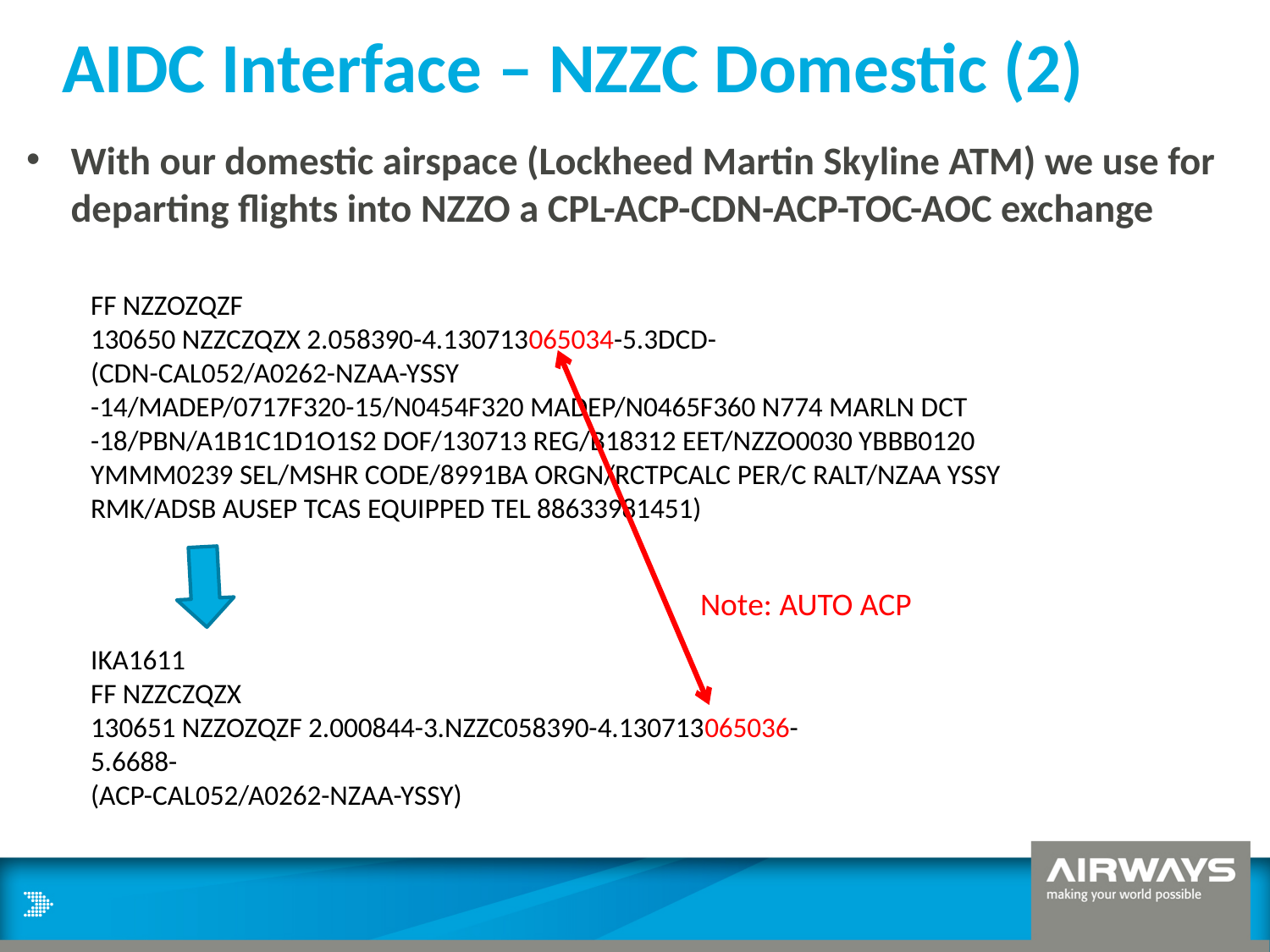

# AIDC Interface – NZZC Domestic (2)
With our domestic airspace (Lockheed Martin Skyline ATM) we use for departing flights into NZZO a CPL-ACP-CDN-ACP-TOC-AOC exchange

FF NZZOZQZF
130650 NZZCZQZX 2.058390-4.130713065034-5.3DCD-
(CDN-CAL052/A0262-NZAA-YSSY
-14/MADEP/0717F320-15/N0454F320 MADEP/N0465F360 N774 MARLN DCT
-18/PBN/A1B1C1D1O1S2 DOF/130713 REG/B18312 EET/NZZO0030 YBBB0120
YMMM0239 SEL/MSHR CODE/8991BA ORGN/RCTPCALC PER/C RALT/NZAA YSSY
RMK/ADSB AUSEP TCAS EQUIPPED TEL 88633981451)

Note: AUTO ACP
IKA1611
FF NZZCZQZX
130651 NZZOZQZF 2.000844-3.NZZC058390-4.130713065036-5.6688-
(ACP-CAL052/A0262-NZAA-YSSY)